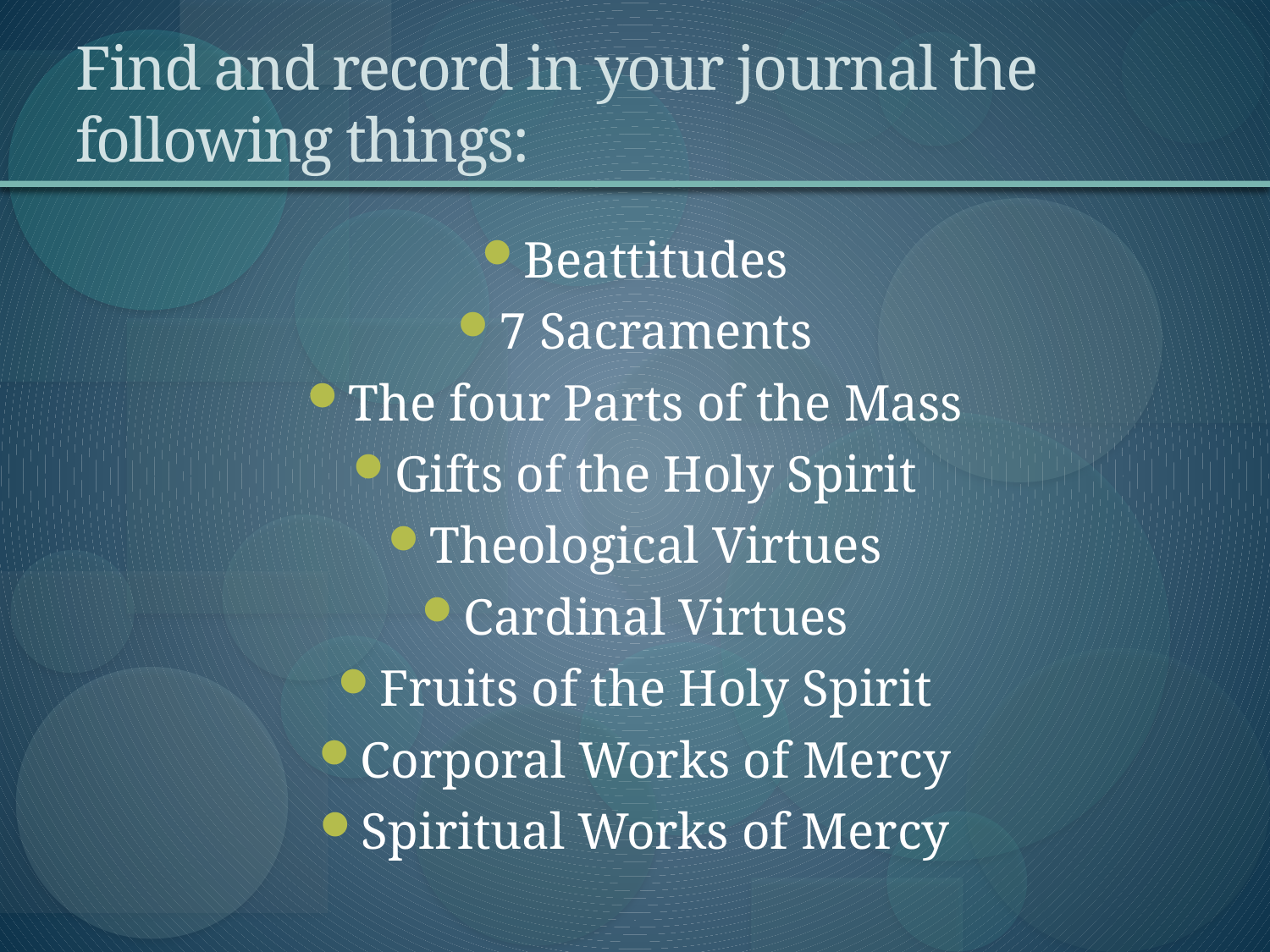

# Find and record in your journal the following things:
Beattitudes
7 Sacraments
The four Parts of the Mass
Gifts of the Holy Spirit
Theological Virtues
Cardinal Virtues
Fruits of the Holy Spirit
Corporal Works of Mercy
Spiritual Works of Mercy